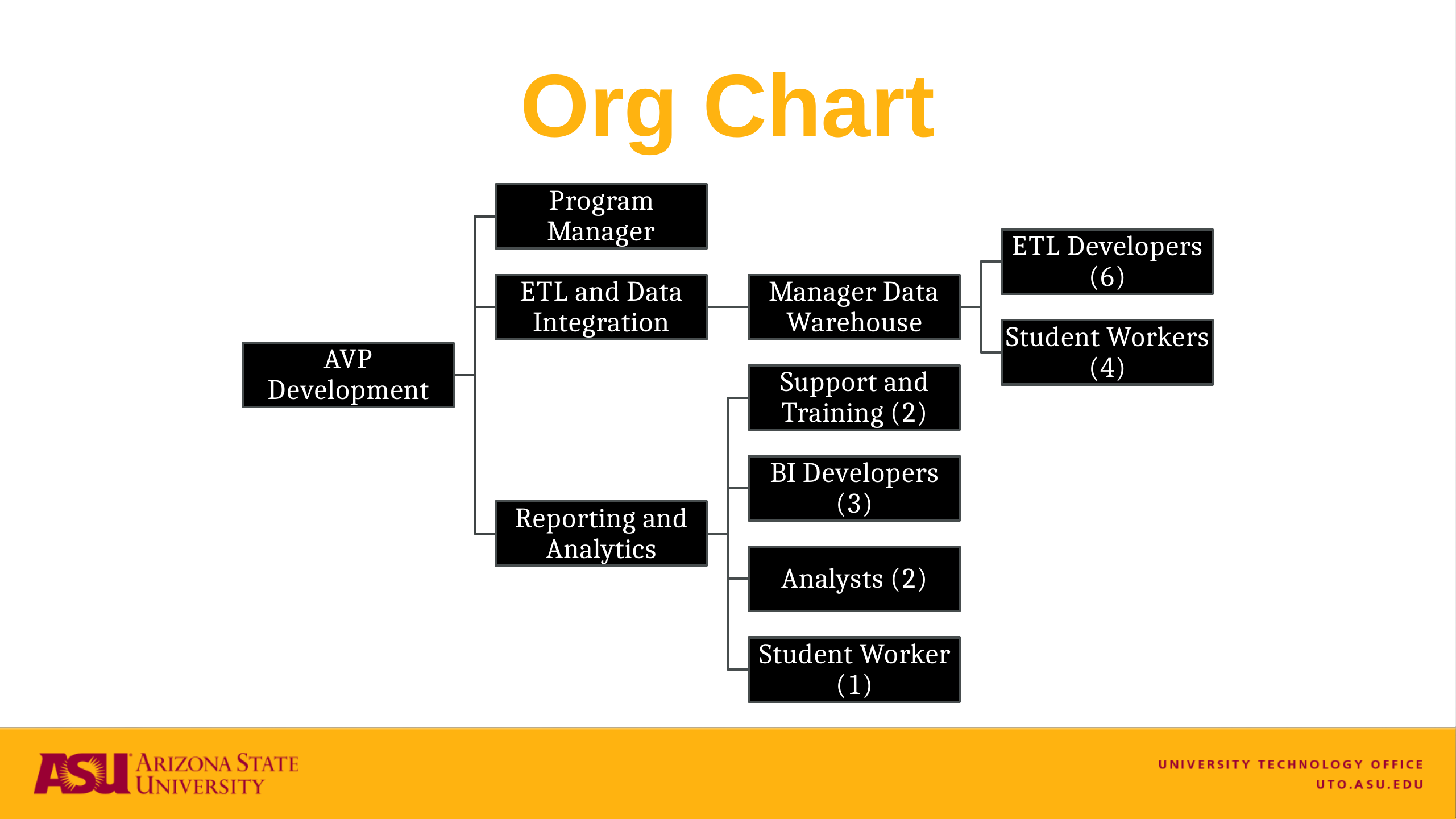

# Org Chart
AVP Development
Program Manager
ETL and Data Integration
Manager Data Warehouse
ETL Developers (6)
Student Workers (4)
Reporting and Analytics
Support and Training (2)
BI Developers (3)
Analysts (2)
Student Worker (1)